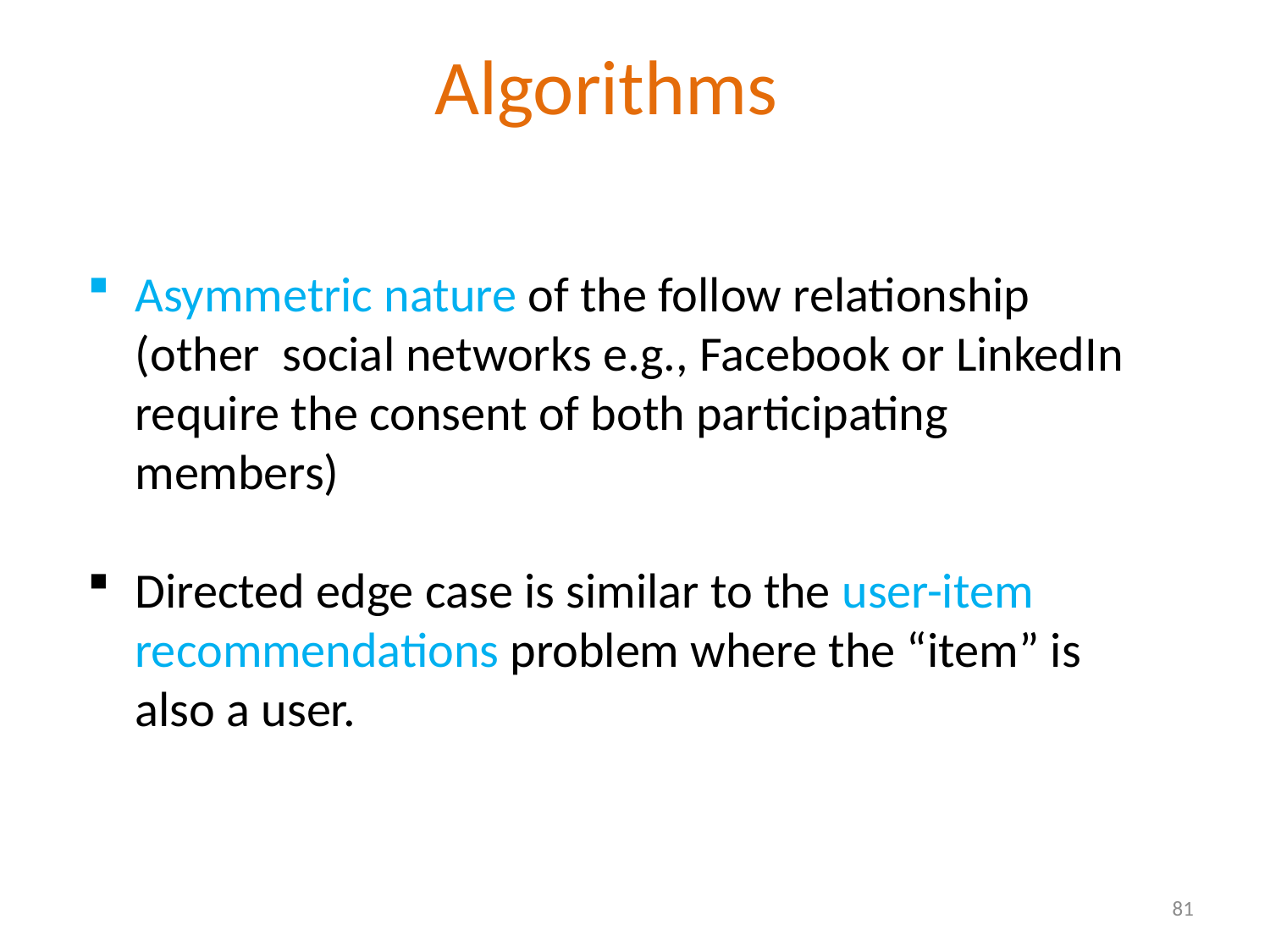

# Algorithms
Asymmetric nature of the follow relationship (other  social networks e.g., Facebook or LinkedIn require the consent of both participating members)

Directed edge case is similar to the user-item recommendations problem where the “item” is also a user.
81